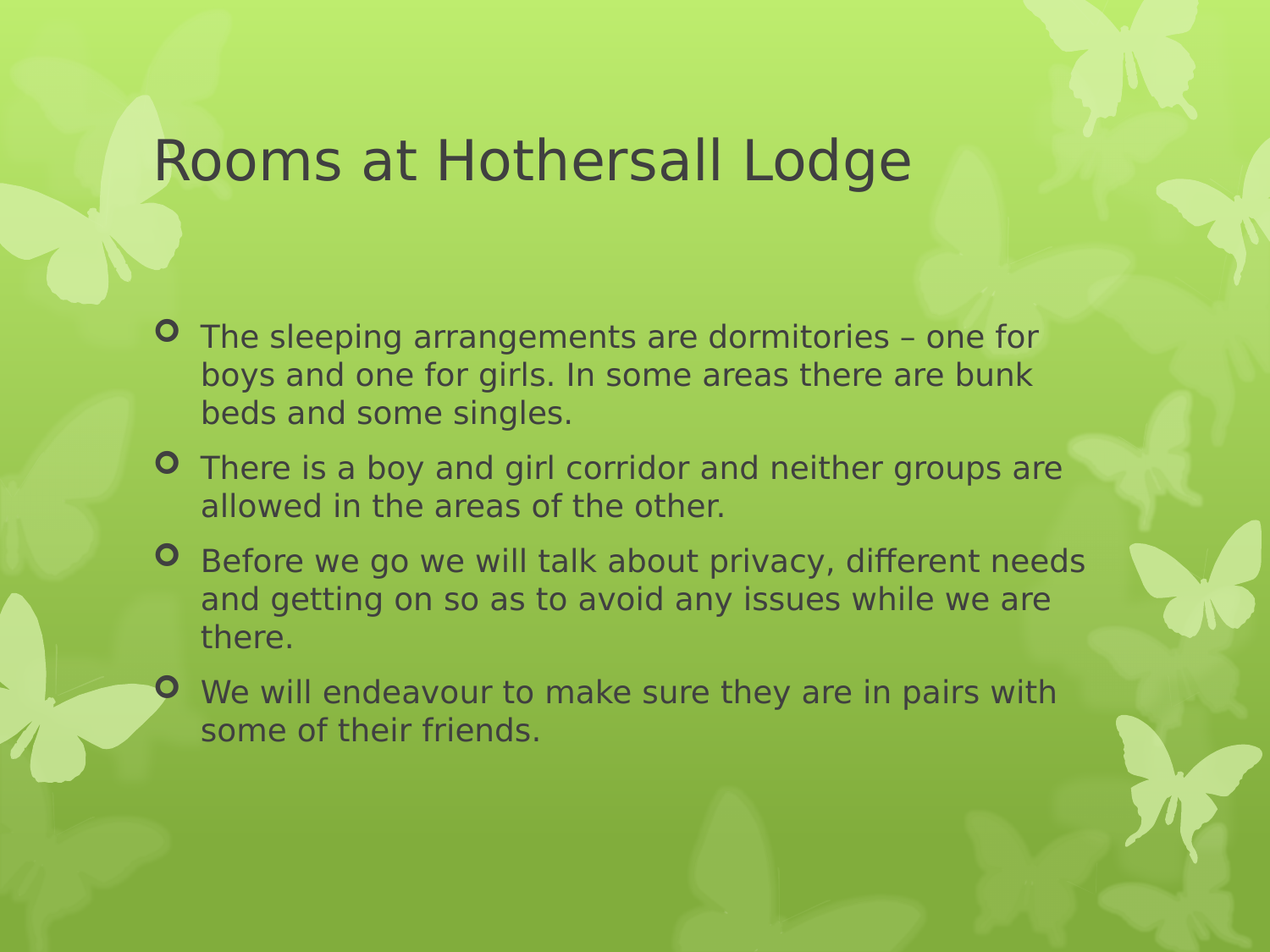

# Rooms at Hothersall Lodge
The sleeping arrangements are dormitories – one for boys and one for girls. In some areas there are bunk beds and some singles.
There is a boy and girl corridor and neither groups are allowed in the areas of the other.
Before we go we will talk about privacy, different needs and getting on so as to avoid any issues while we are there.
We will endeavour to make sure they are in pairs with some of their friends.